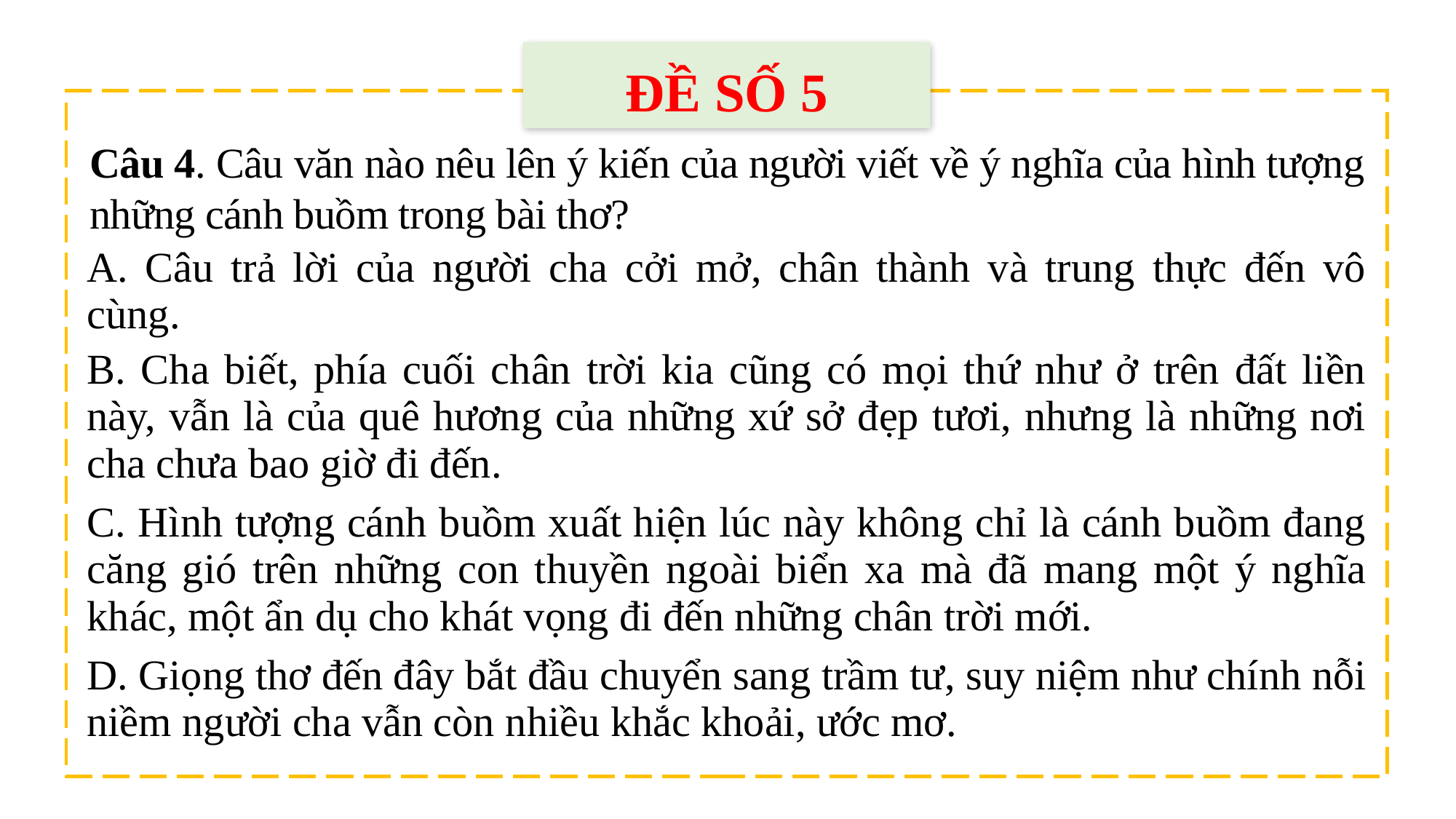

ĐỀ SỐ 5

Câu 4. Câu văn nào nêu lên ý kiến của người viết về ý nghĩa của hình tượng những cánh buồm trong bài thơ?
| A. Câu trả lời của người cha cởi mở, chân thành và trung thực đến vô cùng. |
| --- |
| B. Cha biết, phía cuối chân trời kia cũng có mọi thứ như ở trên đất liền này, vẫn là của quê hương của những xứ sở đẹp tươi, nhưng là những nơi cha chưa bao giờ đi đến. |
| C. Hình tượng cánh buồm xuất hiện lúc này không chỉ là cánh buồm đang căng gió trên những con thuyền ngoài biển xa mà đã mang một ý nghĩa khác, một ẩn dụ cho khát vọng đi đến những chân trời mới. |
| D. Giọng thơ đến đây bắt đầu chuyển sang trầm tư, suy niệm như chính nỗi niềm người cha vẫn còn nhiều khắc khoải, ước mơ. |